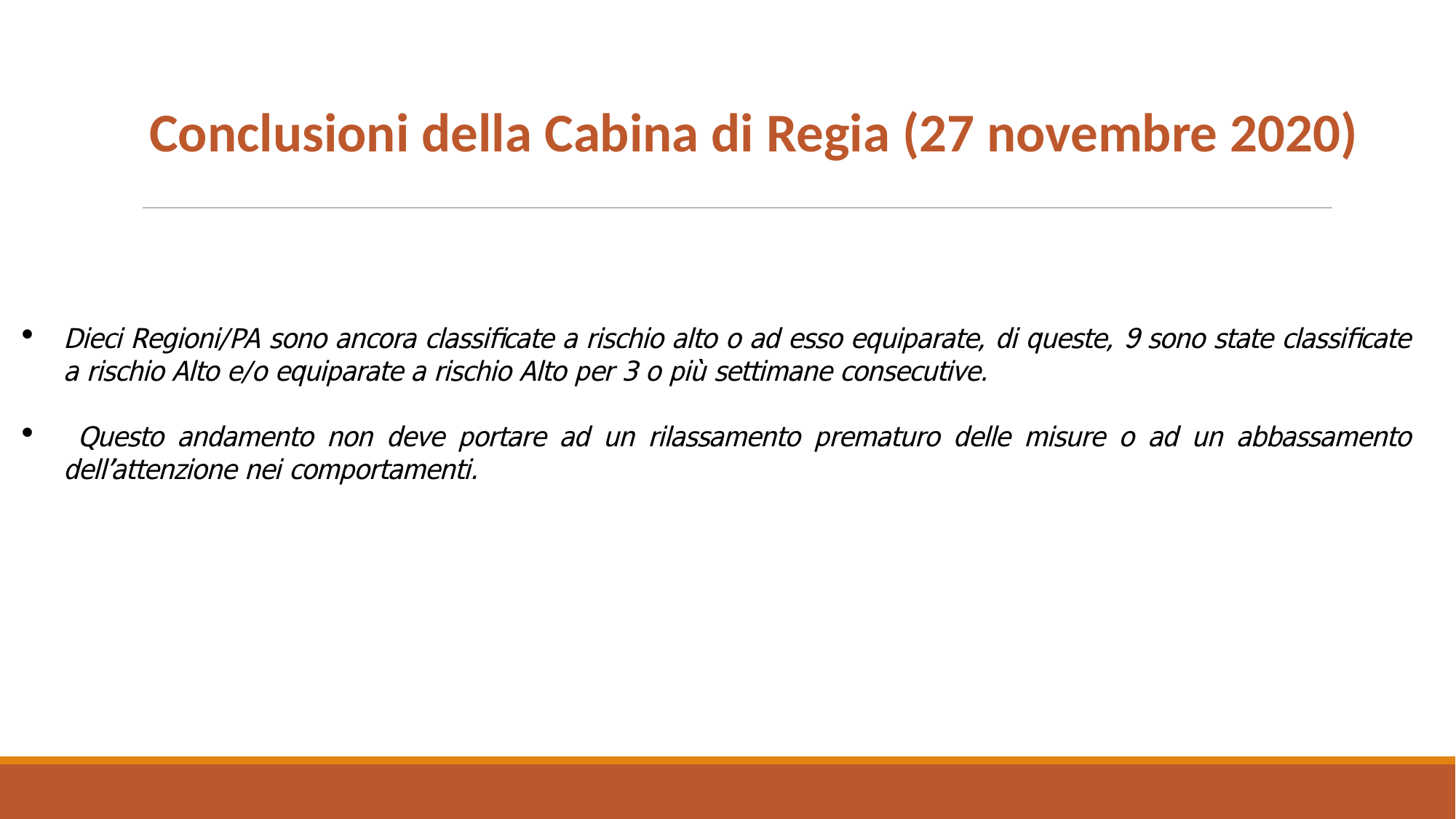

Conclusioni della Cabina di Regia (27 novembre 2020)

Dieci Regioni/PA sono ancora classificate a rischio alto o ad esso equiparate, di queste, 9 sono state classificate a rischio Alto e/o equiparate a rischio Alto per 3 o più settimane consecutive.

 Questo andamento non deve portare ad un rilassamento prematuro delle misure o ad un abbassamento dell’attenzione nei comportamenti.